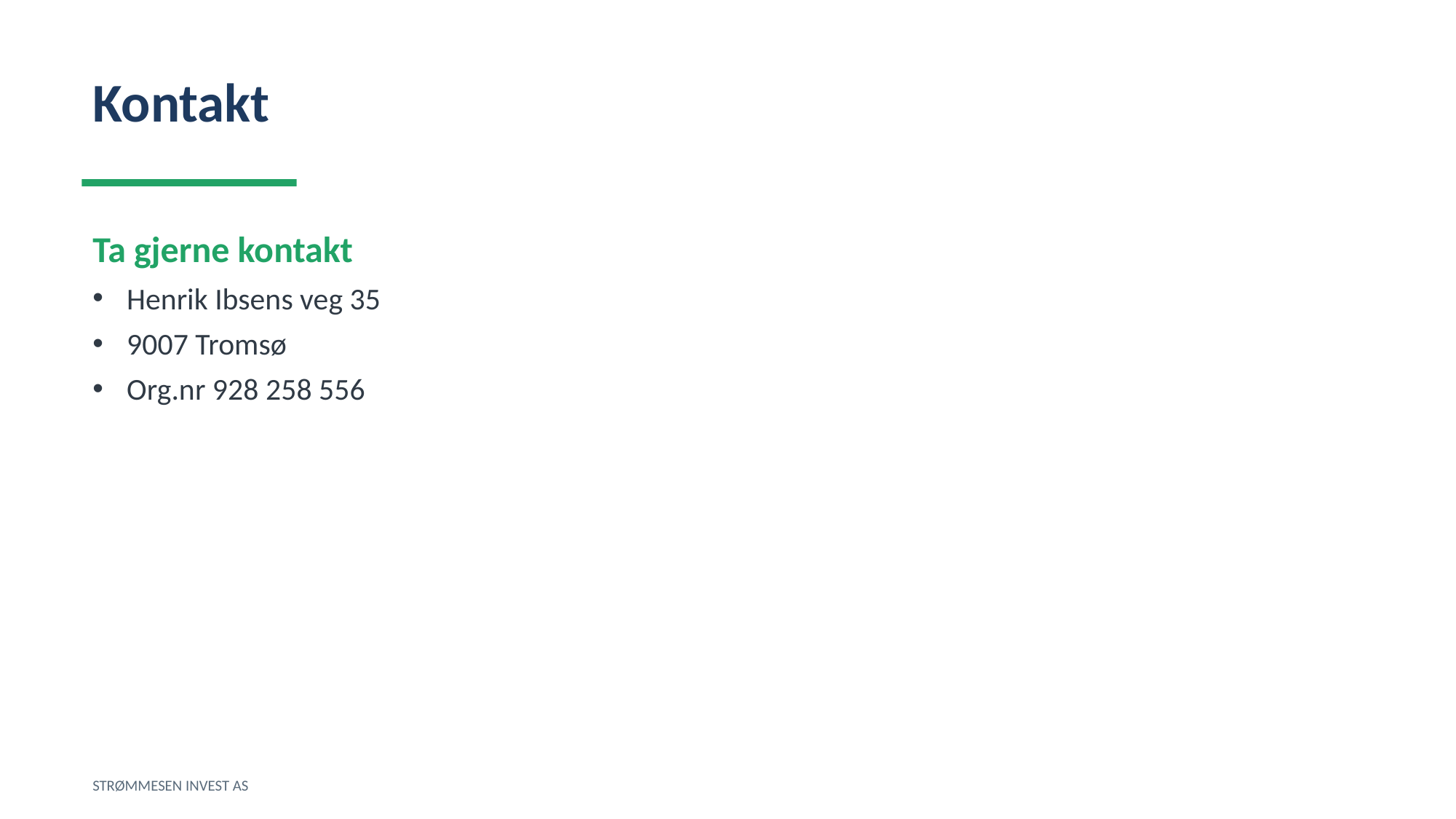

Kontakt

Ta gjerne kontakt
Henrik Ibsens veg 35
9007 Tromsø
Org.nr 928 258 556
STRØMMESEN INVEST AS